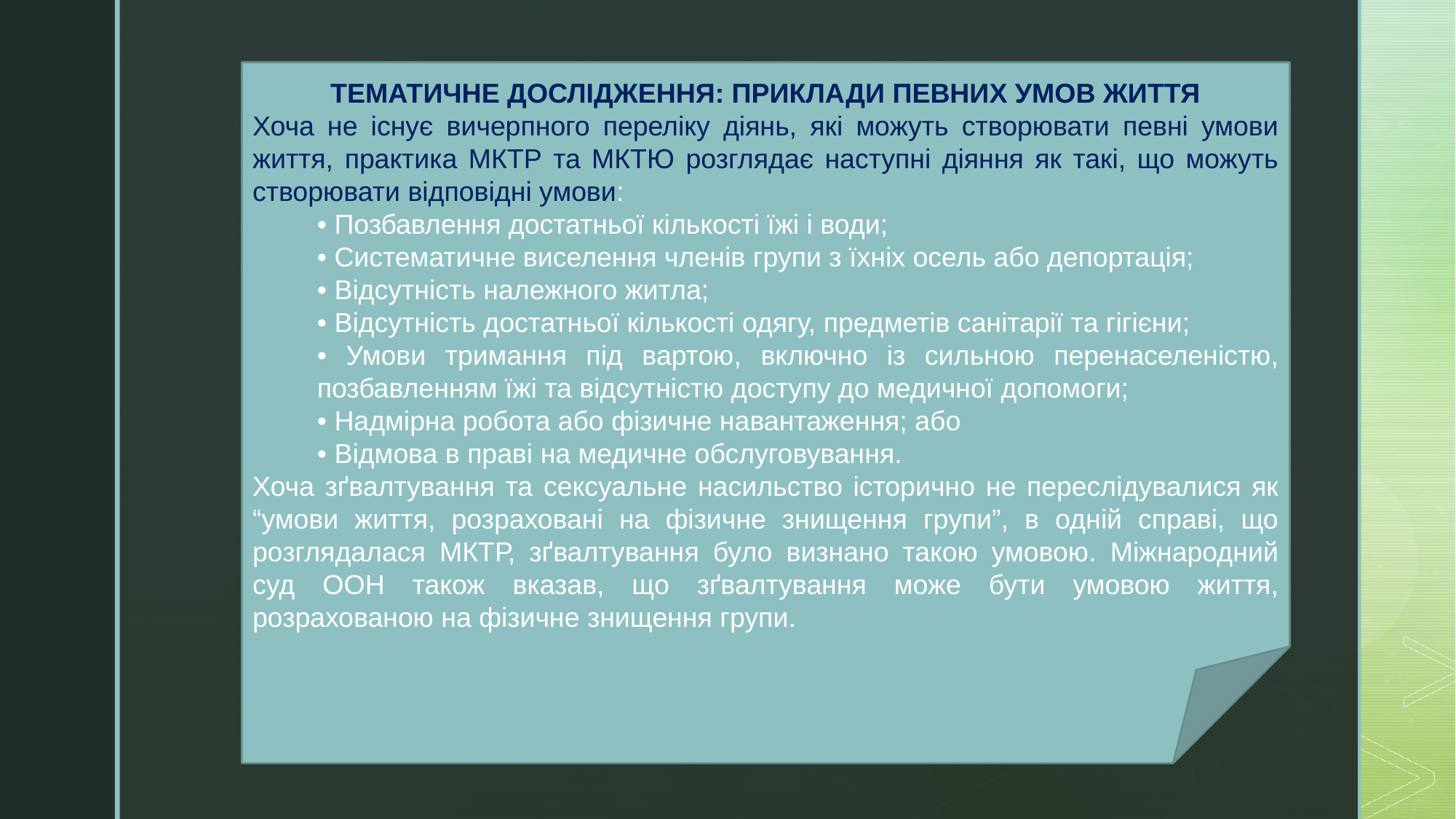

ТЕМАТИЧНЕ ДОСЛІДЖЕННЯ: ПРИКЛАДИ ПЕВНИХ УМОВ ЖИТТЯ
Хоча не існує вичерпного переліку діянь, які можуть створювати певні умови життя, практика МКТР та МКТЮ розглядає наступні діяння як такі, що можуть створювати відповідні умови:
• Позбавлення достатньої кількості їжі і води;
• Систематичне виселення членів групи з їхніх осель або депортація;
• Відсутність належного житла;
• Відсутність достатньої кількості одягу, предметів санітарії та гігієни;
• Умови тримання під вартою, включно із сильною перенаселеністю, позбавленням їжі та відсутністю доступу до медичної допомоги;
• Надмірна робота або фізичне навантаження; або
• Відмова в праві на медичне обслуговування.
Хоча зґвалтування та сексуальне насильство історично не переслідувалися як “умови життя, розраховані на фізичне знищення групи”, в одній справі, що розглядалася МКТР, зґвалтування було визнано такою умовою. Міжнародний суд ООН також вказав, що зґвалтування може бути умовою життя, розрахованою на фізичне знищення групи.